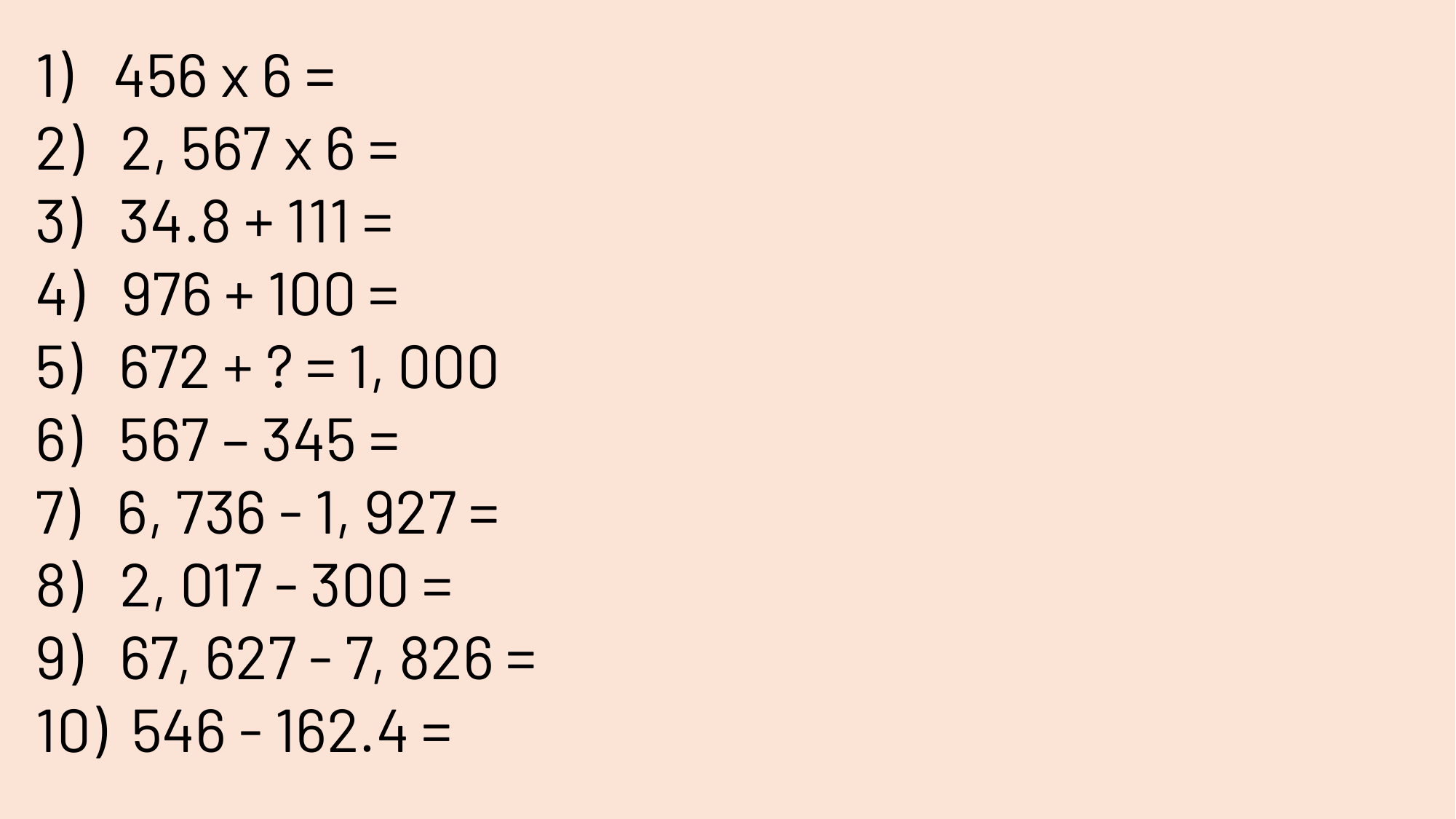

456 x 6 =
   2, 567 x 6 =
   34.8 + 111 =
   976 + 100 =
   672 + ? = 1, 000
   567 – 345 =
   6, 736 - 1, 927 =
   2, 017 - 300 =
   67, 627 - 7, 826 =
  546 - 162.4 =